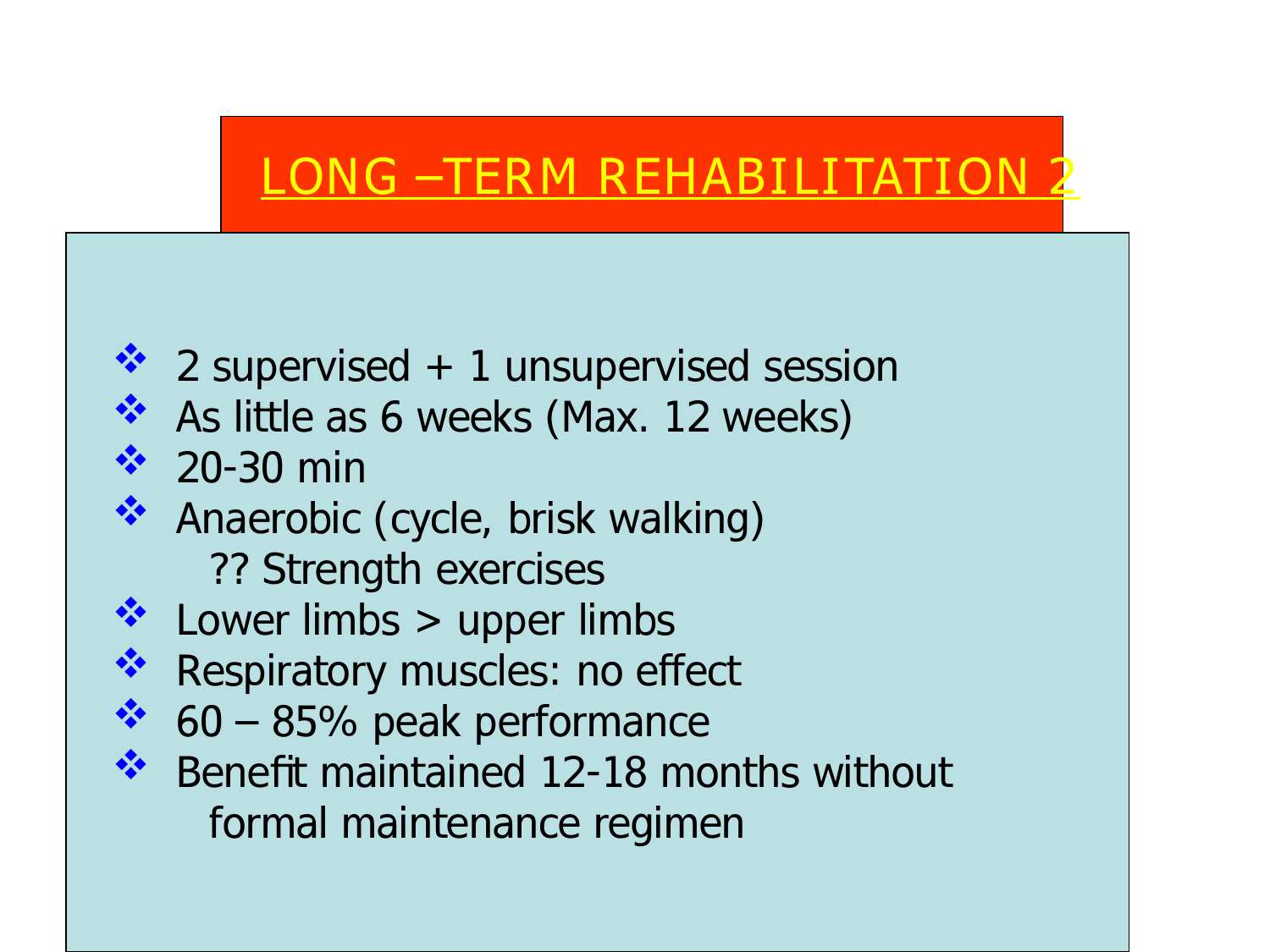

LONG –TERM REHABILITATION 2
  2 supervised + 1 unsupervised session
  As little as 6 weeks (Max. 12 weeks)
  20-30 min
  Anaerobic (cycle, brisk walking)
          ?? Strength exercises
  Lower limbs > upper limbs
  Respiratory muscles: no effect
  60 – 85% peak performance
  Benefit maintained 12-18 months without
          formal maintenance regimen